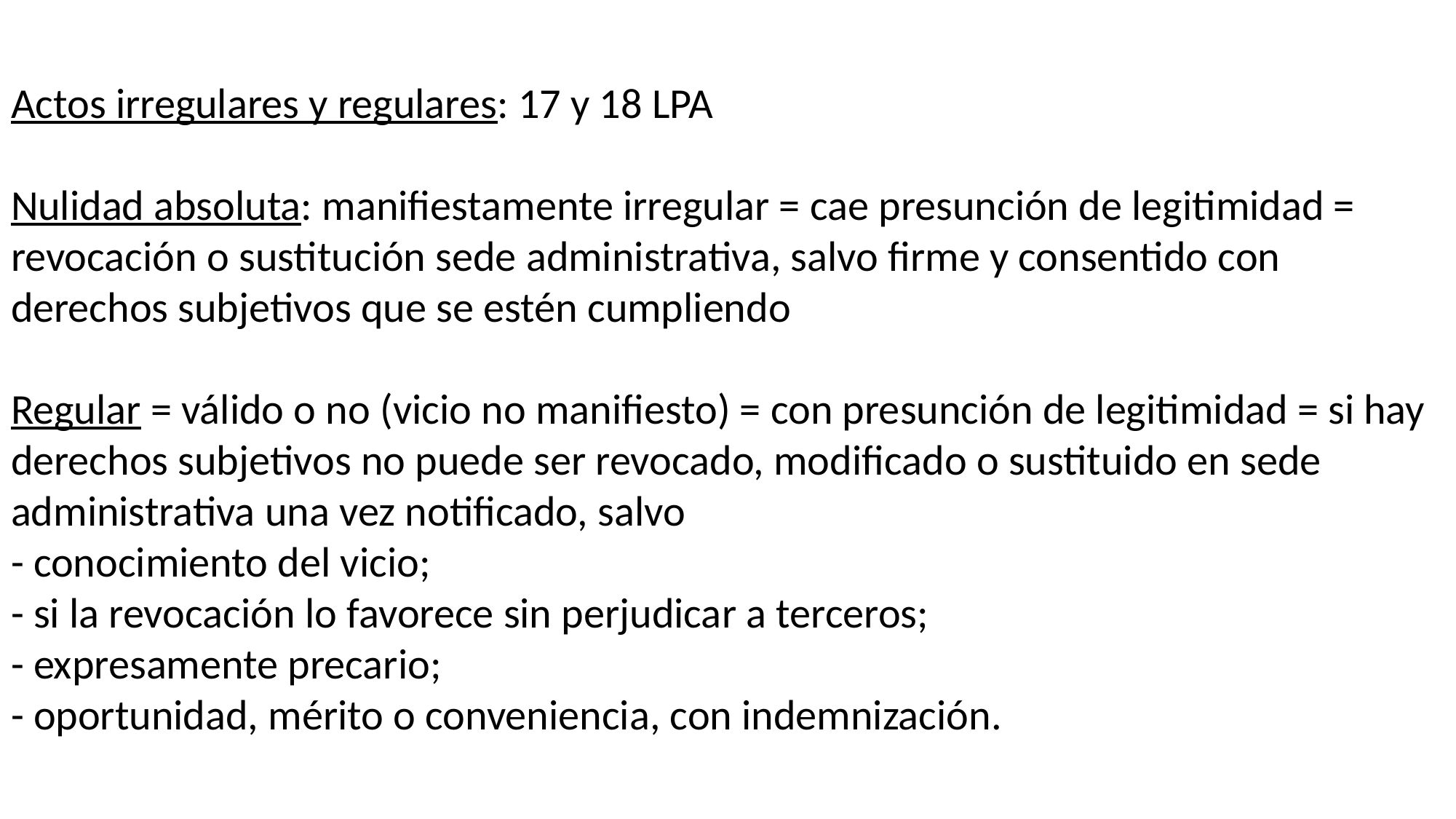

# Actos irregulares y regulares: 17 y 18 LPA Nulidad absoluta: manifiestamente irregular = cae presunción de legitimidad = revocación o sustitución sede administrativa, salvo firme y consentido con derechos subjetivos que se estén cumpliendo Regular = válido o no (vicio no manifiesto) = con presunción de legitimidad = si hay derechos subjetivos no puede ser revocado, modificado o sustituido en sede administrativa una vez notificado, salvo - conocimiento del vicio; - si la revocación lo favorece sin perjudicar a terceros; - expresamente precario; - oportunidad, mérito o conveniencia, con indemnización.